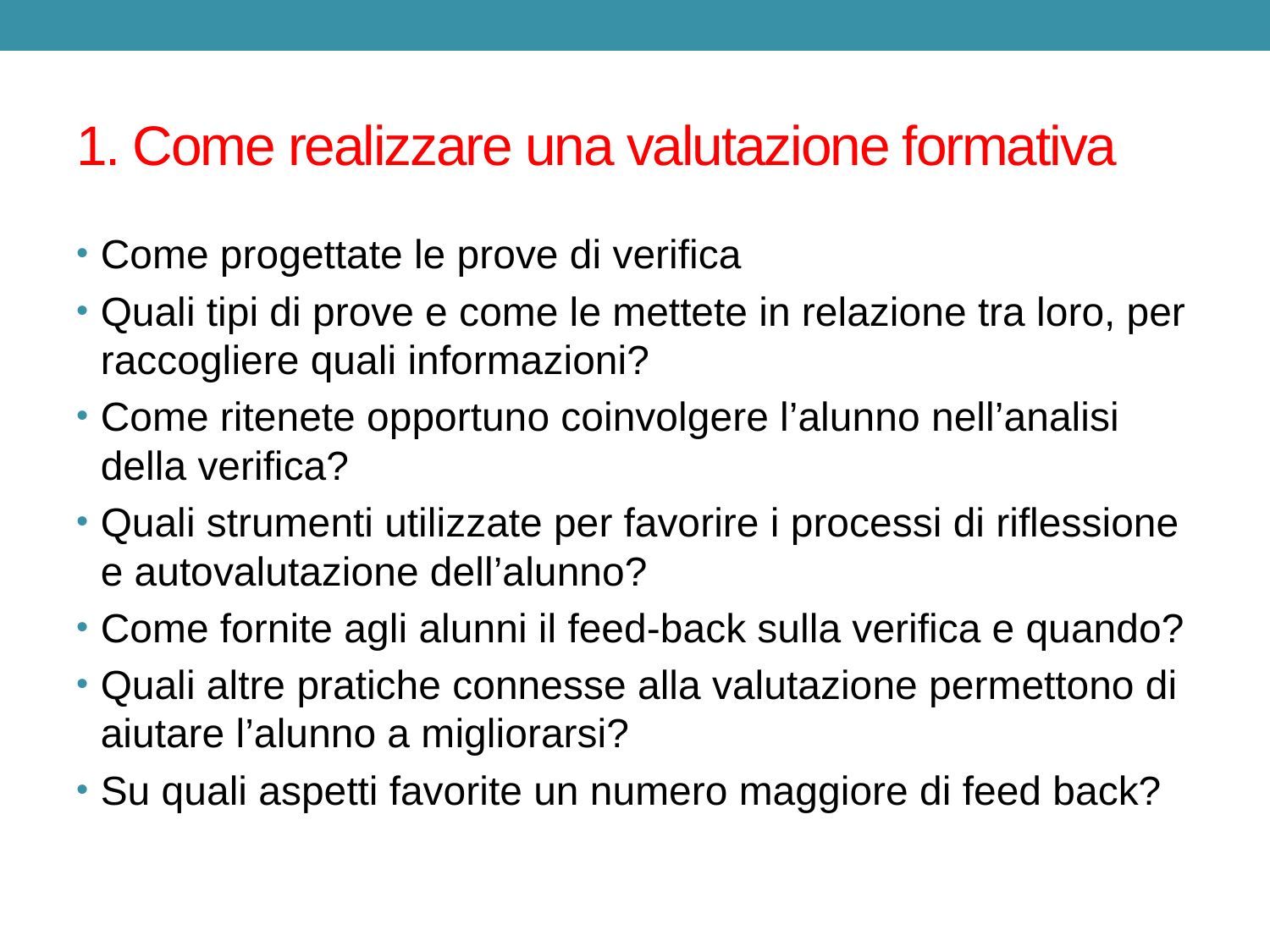

# 1. Come realizzare una valutazione formativa
Come progettate le prove di verifica
Quali tipi di prove e come le mettete in relazione tra loro, per raccogliere quali informazioni?
Come ritenete opportuno coinvolgere l’alunno nell’analisi della verifica?
Quali strumenti utilizzate per favorire i processi di riflessione e autovalutazione dell’alunno?
Come fornite agli alunni il feed-back sulla verifica e quando?
Quali altre pratiche connesse alla valutazione permettono di aiutare l’alunno a migliorarsi?
Su quali aspetti favorite un numero maggiore di feed back?